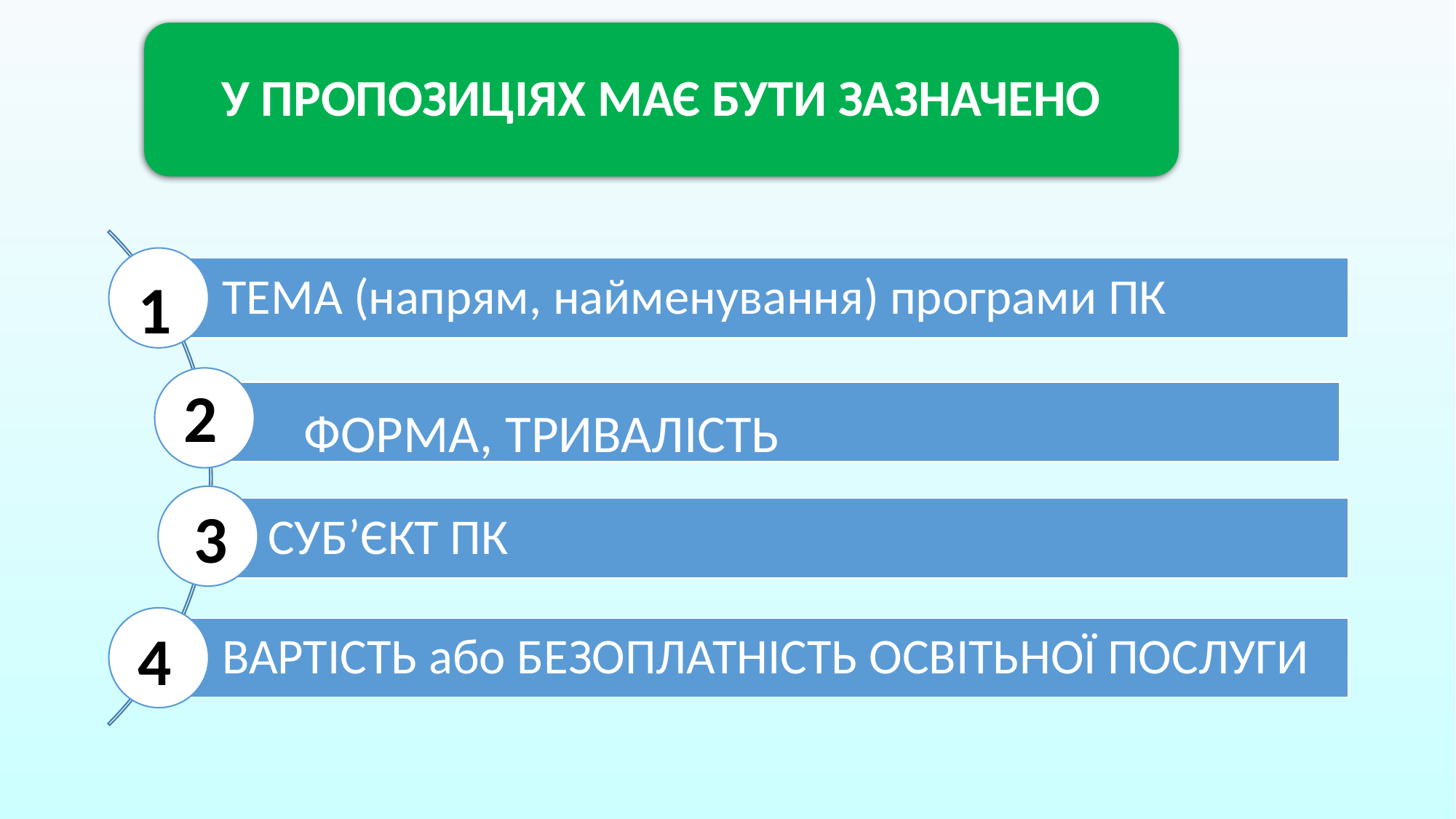

У ПРОПОЗИЦІЯХ МАЄ БУТИ ЗАЗНАЧЕНО
ТЕМА (напрям, найменування) програми ПК

СУБ’ЄКТ ПК
ВАРТІСТЬ або БЕЗОПЛАТНІСТЬ ОСВІТЬНОЇ ПОСЛУГИ
1
2
ФОРМА, ТРИВАЛІСТЬ
3
4